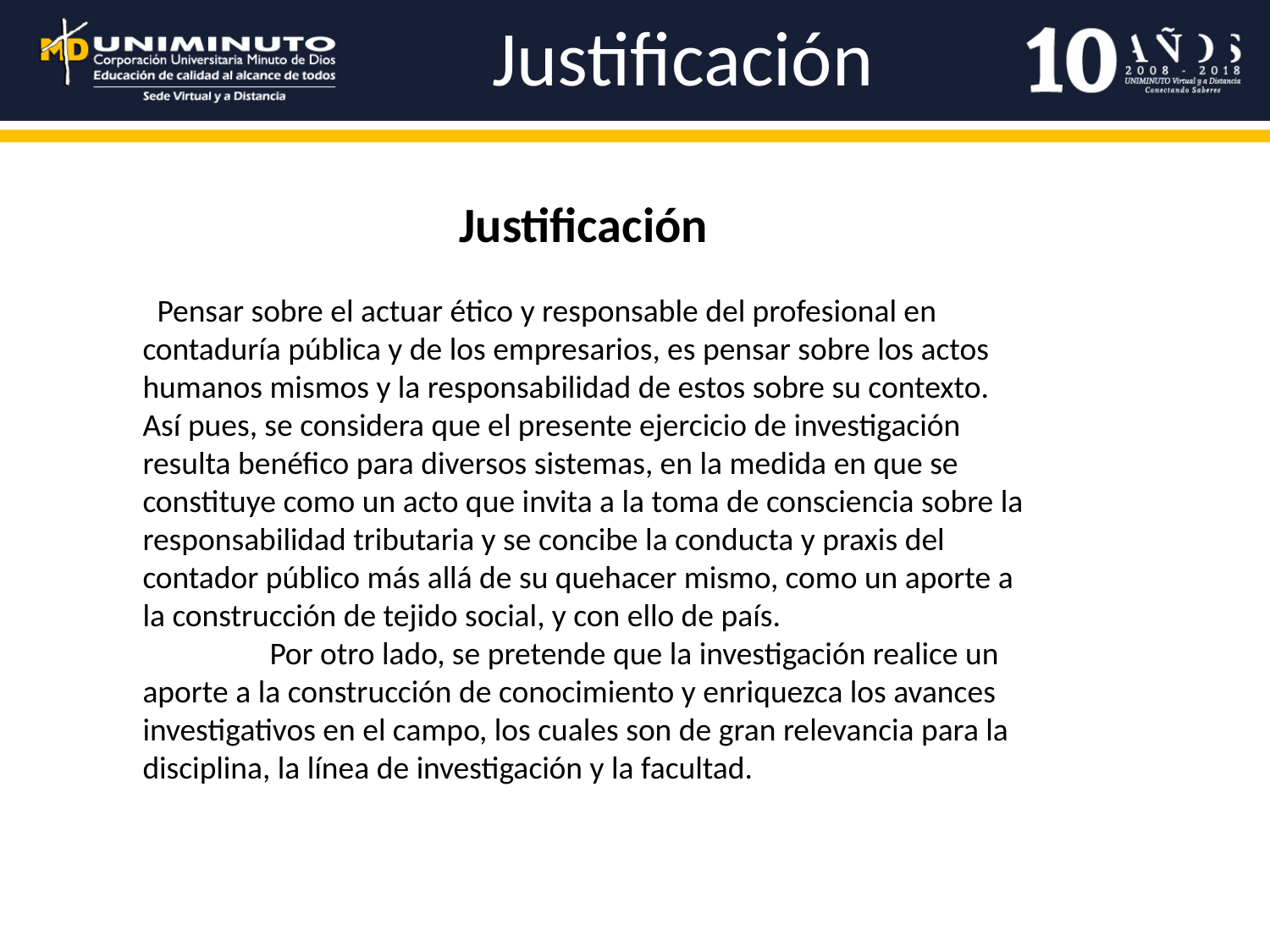

# Justificación
Justificación

  Pensar sobre el actuar ético y responsable del profesional en contaduría pública y de los empresarios, es pensar sobre los actos humanos mismos y la responsabilidad de estos sobre su contexto. Así pues, se considera que el presente ejercicio de investigación resulta benéfico para diversos sistemas, en la medida en que se constituye como un acto que invita a la toma de consciencia sobre la responsabilidad tributaria y se concibe la conducta y praxis del contador público más allá de su quehacer mismo, como un aporte a la construcción de tejido social, y con ello de país.
	Por otro lado, se pretende que la investigación realice un aporte a la construcción de conocimiento y enriquezca los avances investigativos en el campo, los cuales son de gran relevancia para la disciplina, la línea de investigación y la facultad.